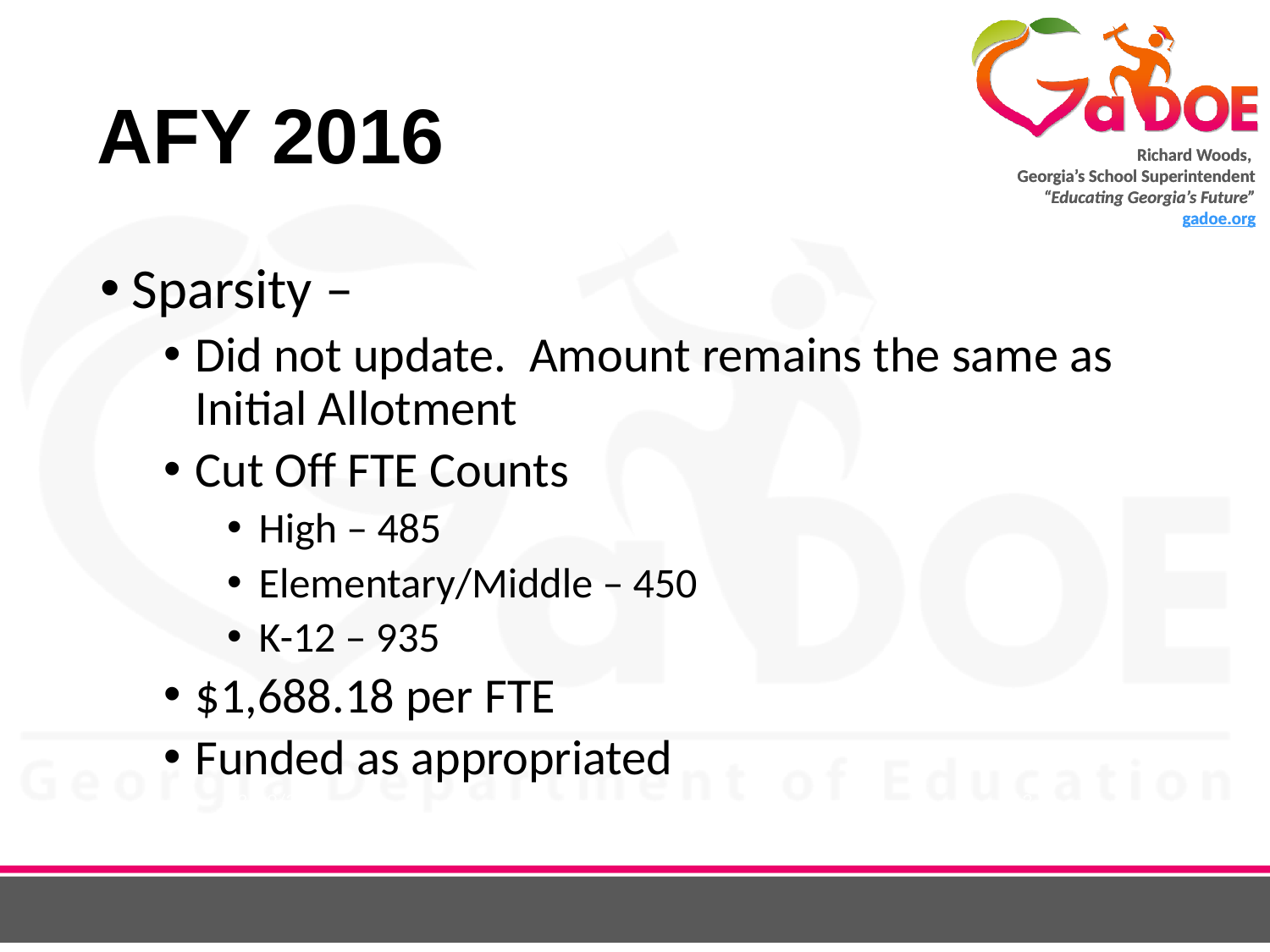

# AFY 2016
Sparsity –
Did not update.  Amount remains the same as Initial Allotment
Cut Off FTE Counts
High – 485
Elementary/Middle – 450
K-12 – 935
$1,688.18 per FTE
Funded as appropriated

3/29/2016
13